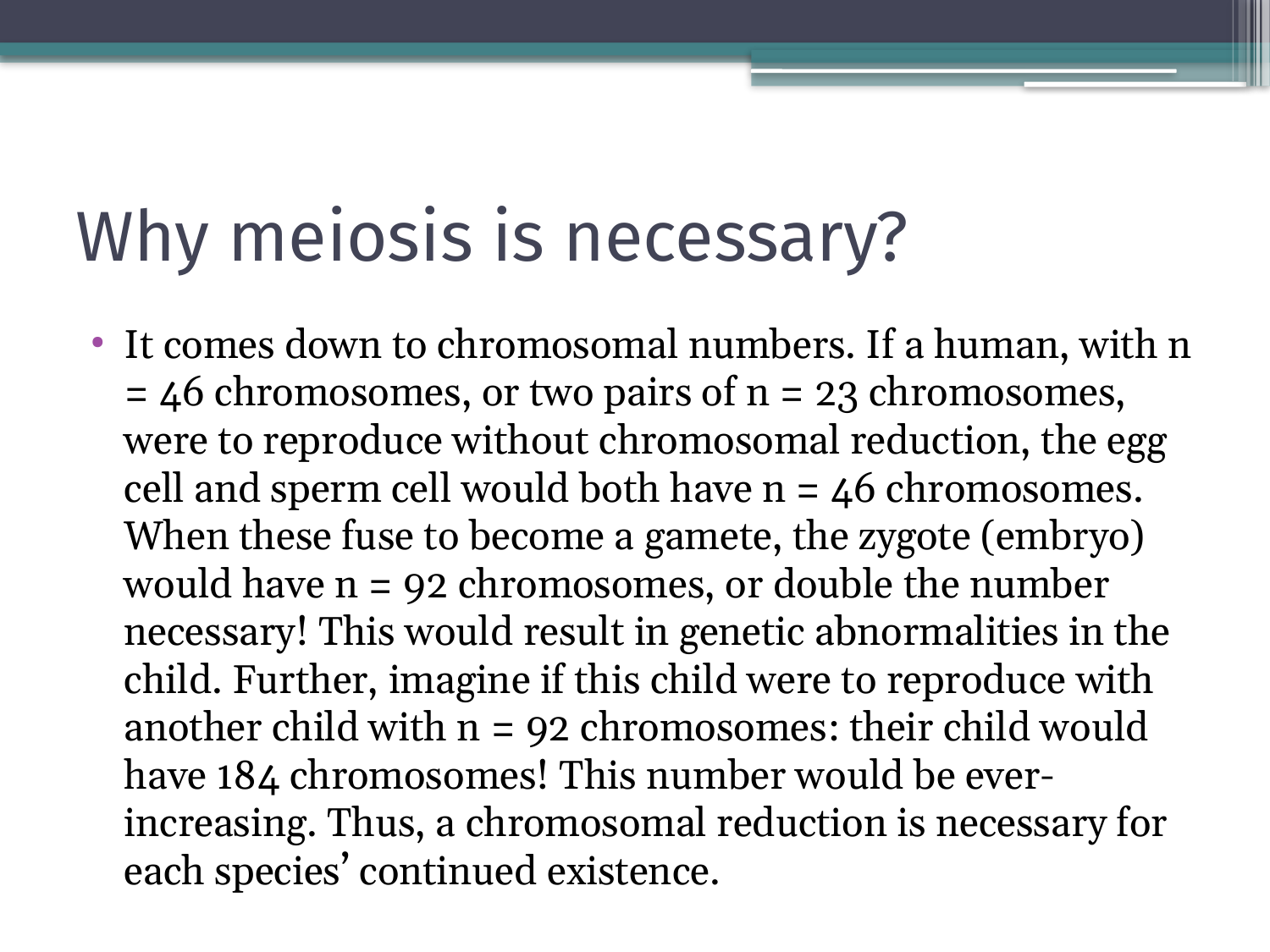

# Why meiosis is necessary?
It comes down to chromosomal numbers. If a human, with n = 46 chromosomes, or two pairs of n = 23 chromosomes, were to reproduce without chromosomal reduction, the egg cell and sperm cell would both have n = 46 chromosomes. When these fuse to become a gamete, the zygote (embryo) would have n = 92 chromosomes, or double the number necessary! This would result in genetic abnormalities in the child. Further, imagine if this child were to reproduce with another child with n = 92 chromosomes: their child would have 184 chromosomes! This number would be ever-increasing. Thus, a chromosomal reduction is necessary for each species’ continued existence.